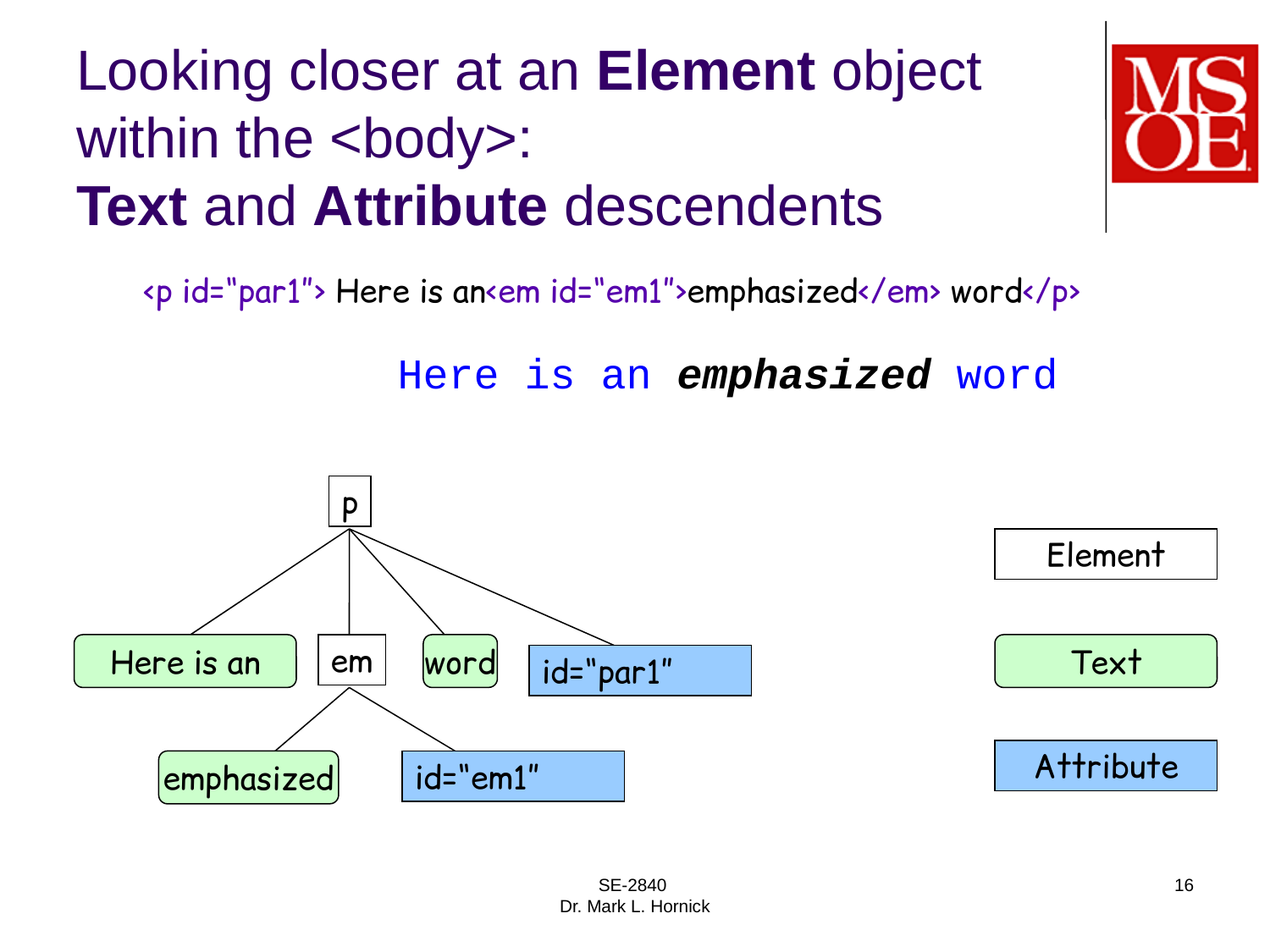

# Looking closer at an Element object within the <body>: Text and Attribute descendents
<p id=“par1”> Here is an<em id=“em1”>emphasized</em> word</p>
		Here is an emphasized word
p

Element
Here is an
em
word
Text
id=“par1”

Attribute
emphasized
id=“em1”
SE-2840
Dr. Mark L. Hornick
16